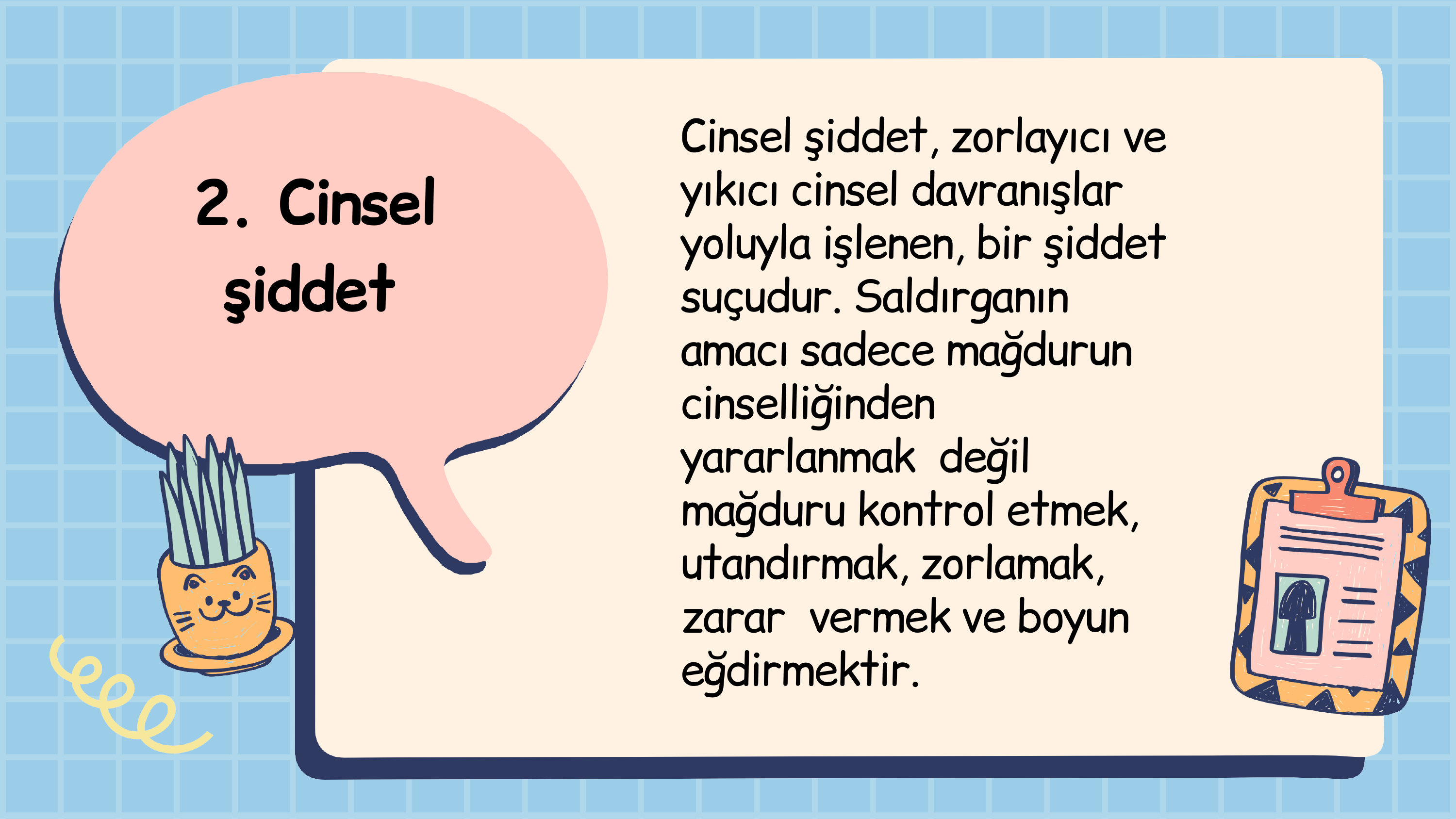

# Cinsel şiddet, zorlayıcı ve yıkıcı cinsel davranışlar yoluyla işlenen, bir şiddet suçudur. Saldırganın amacı sadece mağdurun cinselliğinden yararlanmak  değil mağduru kontrol etmek,  utandırmak, zorlamak, zarar  vermek ve boyun  eğdirmektir.
2. Cinsel
şiddet